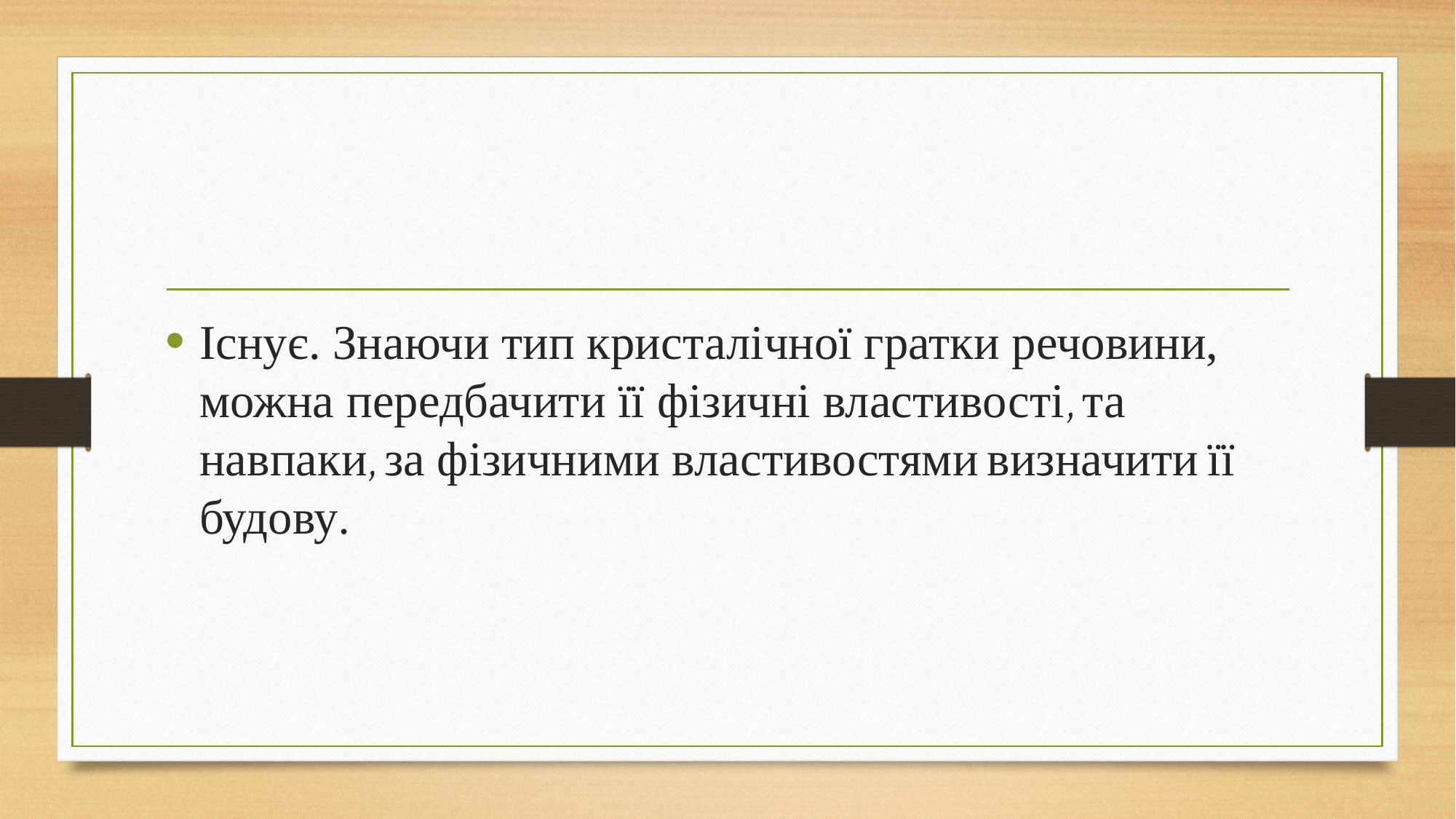

Існує. Знаючи тип кристалічної гратки речовини, можна передбачити її фізичні властивості, та навпаки, за фізичними властивостями визначити її будову.